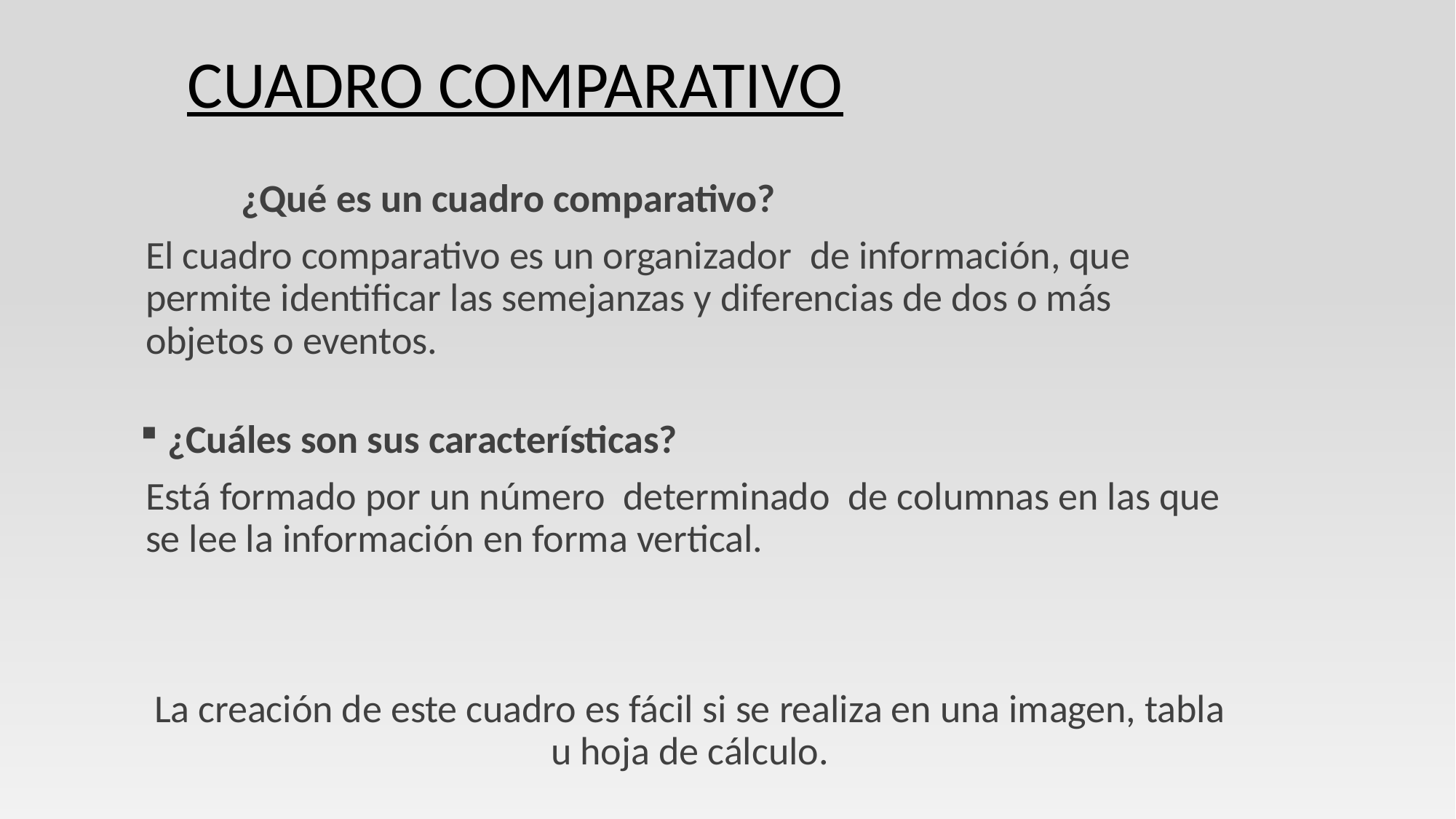

# CUADRO COMPARATIVO
	¿Qué es un cuadro comparativo?
El cuadro comparativo es un organizador  de información, que permite identificar las semejanzas y diferencias de dos o más objetos o eventos.
¿Cuáles son sus características?
Está formado por un número  determinado  de columnas en las que se lee la información en forma vertical.

La creación de este cuadro es fácil si se realiza en una imagen, tabla u hoja de cálculo.